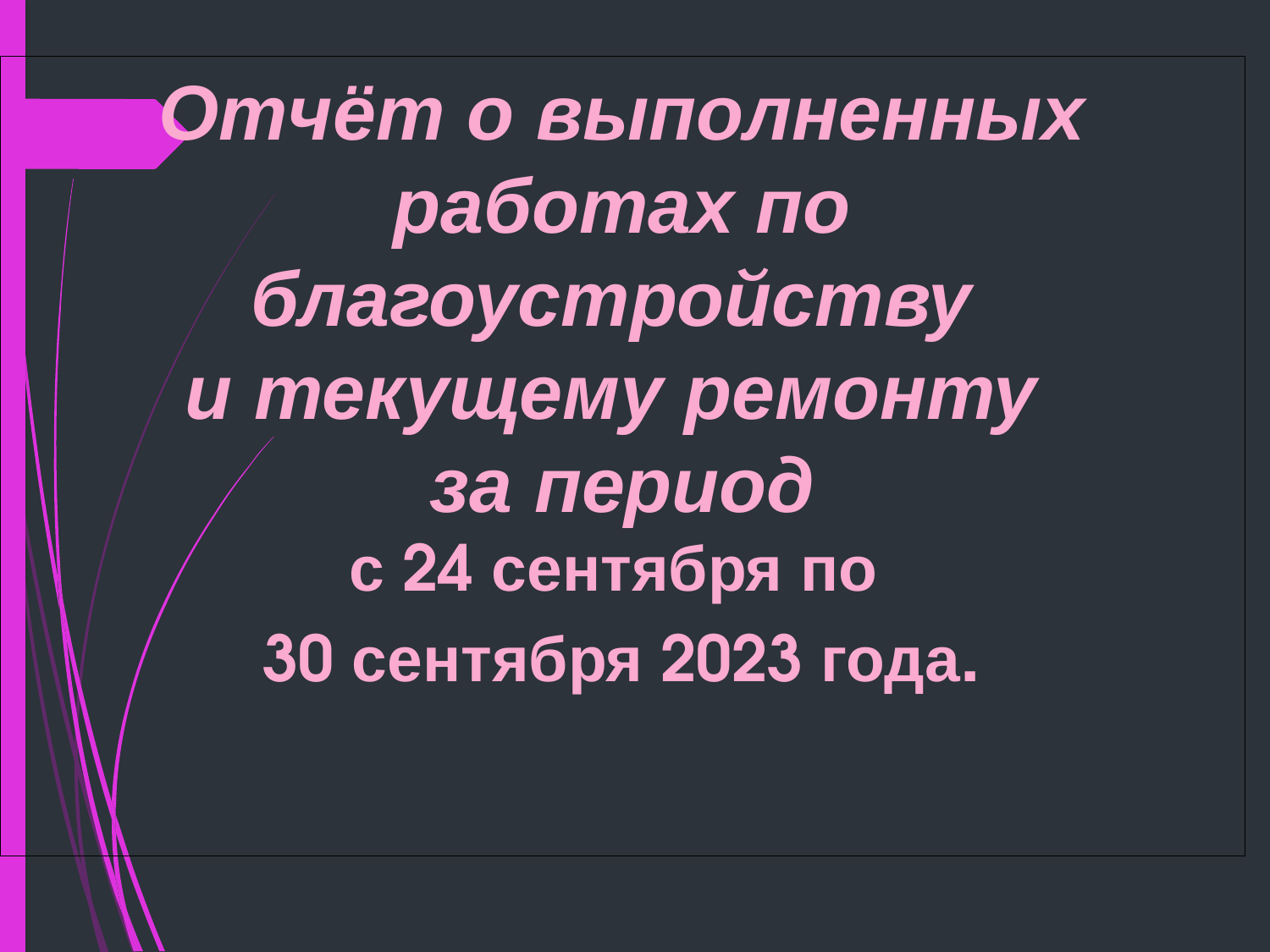

Отчёт о выполненных
 работах по
благоустройству
и текущему ремонту
за период
с 24 сентября по
30 сентября 2023 года.